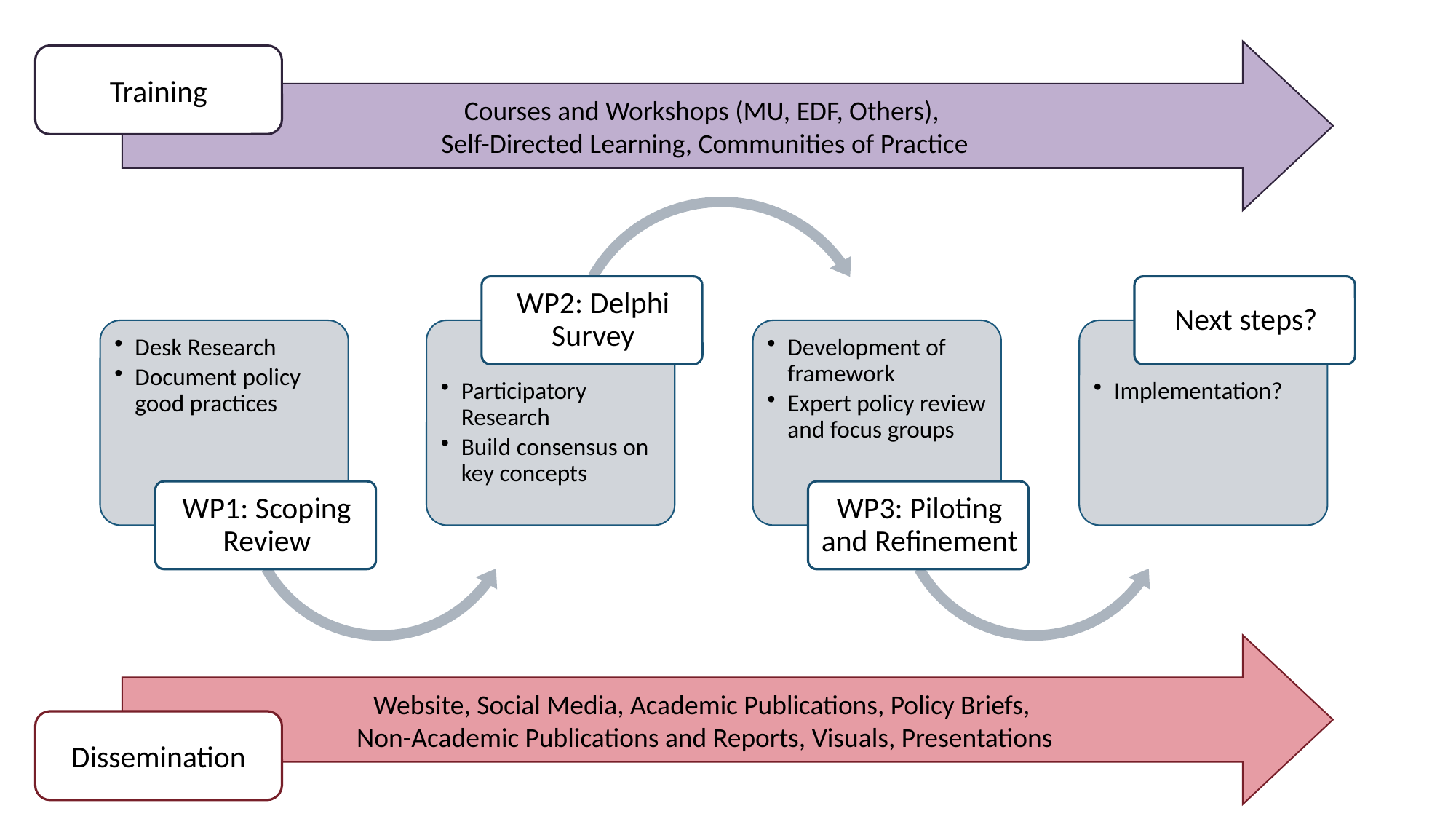

Courses and Workshops (MU, EDF, Others),
Self-Directed Learning, Communities of Practice
Training
Desk Research
Document policy good practices
WP1: Scoping Review
Participatory Research
Build consensus on key concepts
WP2: Delphi Survey
Development of framework
Expert policy review and focus groups
WP3: Piloting and Refinement
Implementation?
Next steps?
Website, Social Media, Academic Publications, Policy Briefs,
Non-Academic Publications and Reports, Visuals, Presentations
Dissemination